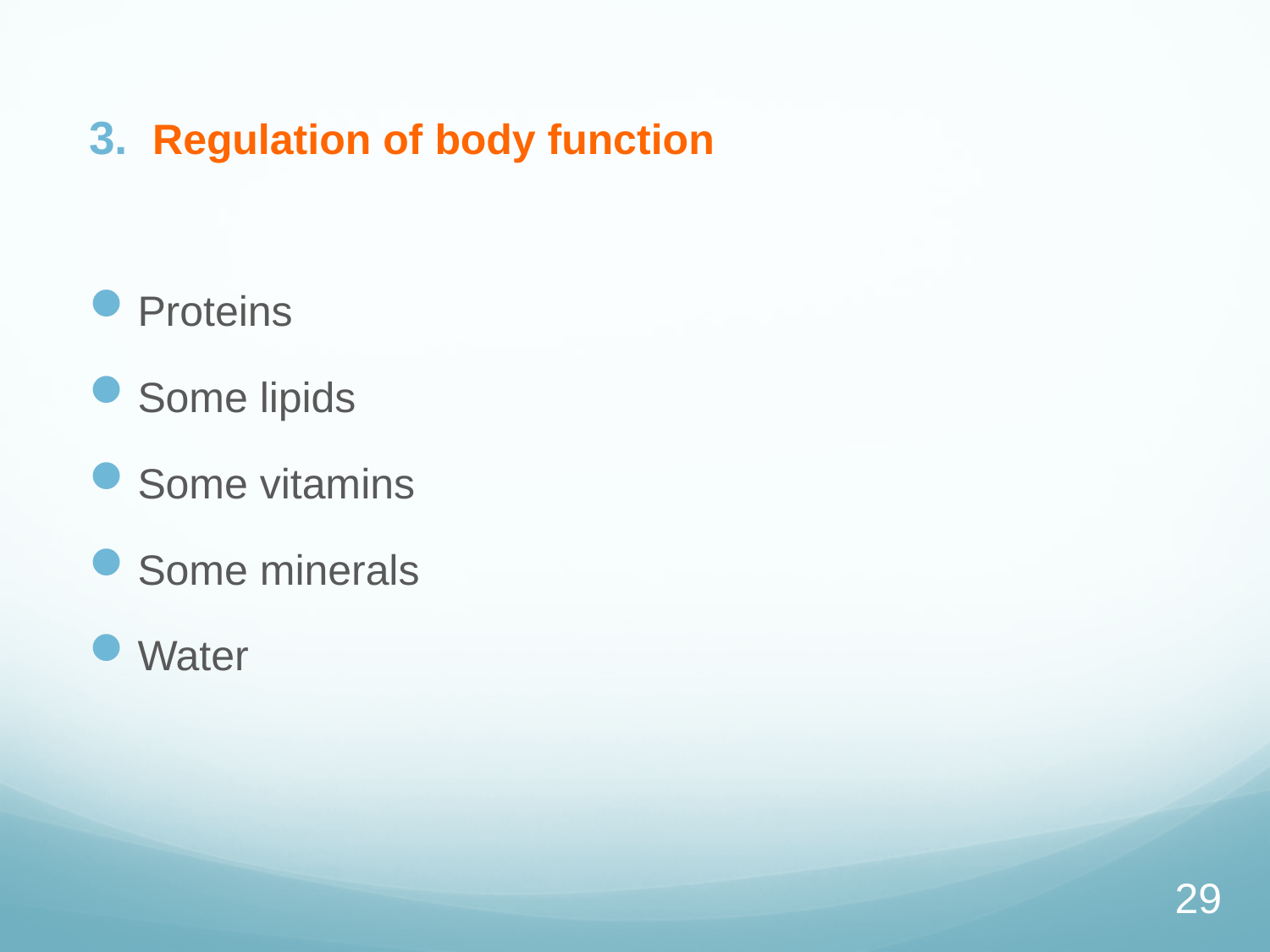

Regulation of body function

Proteins
Some lipids
Some vitamins
Some minerals
Water
29